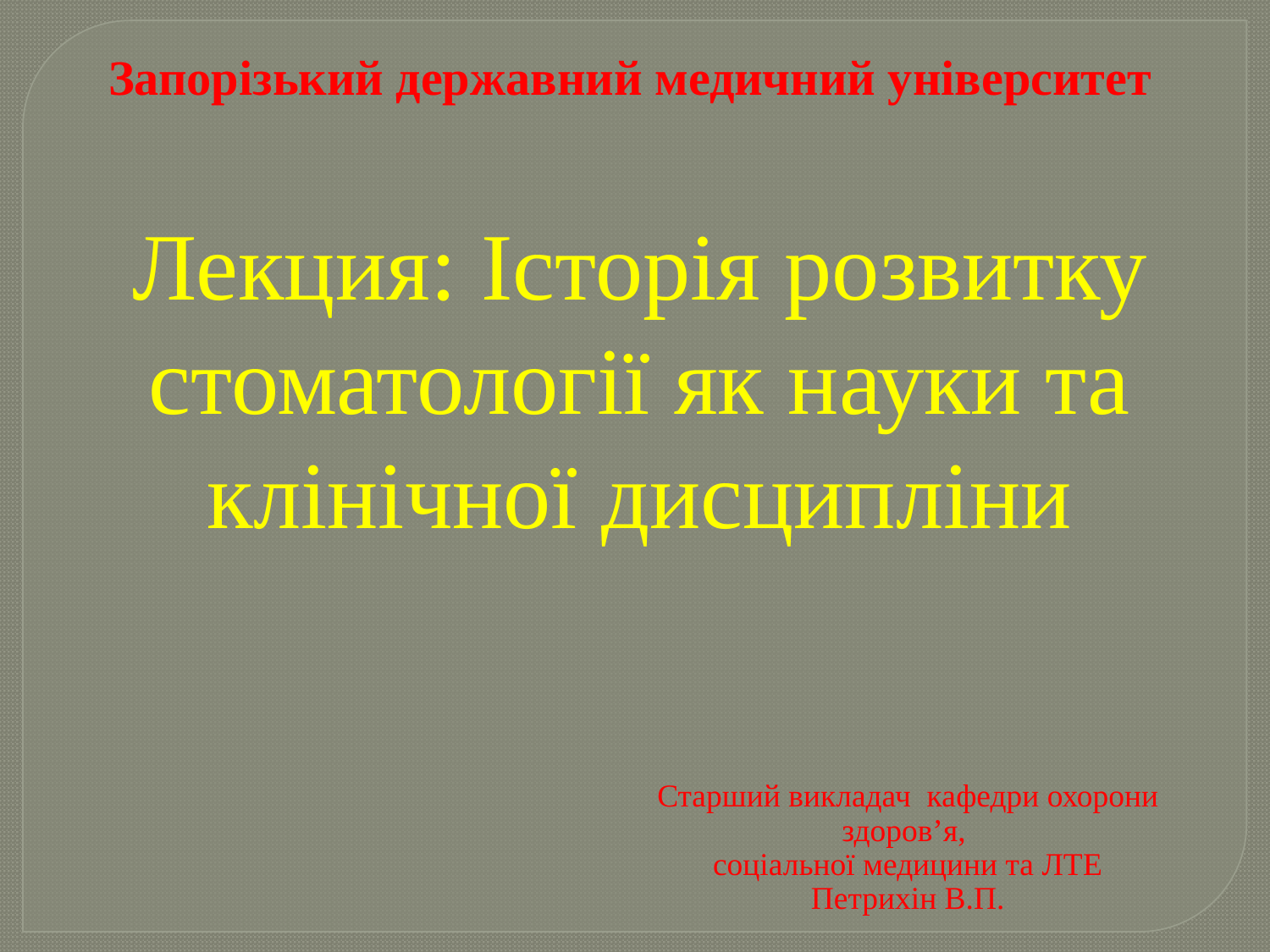

Запорізький державний медичний університет

Лекция: Історія розвитку стоматології як науки та клінічної дисципліни
Старший викладач  кафедри охорони здоров’я,
соціальної медицини та ЛТЕ
Петрихін В.П.